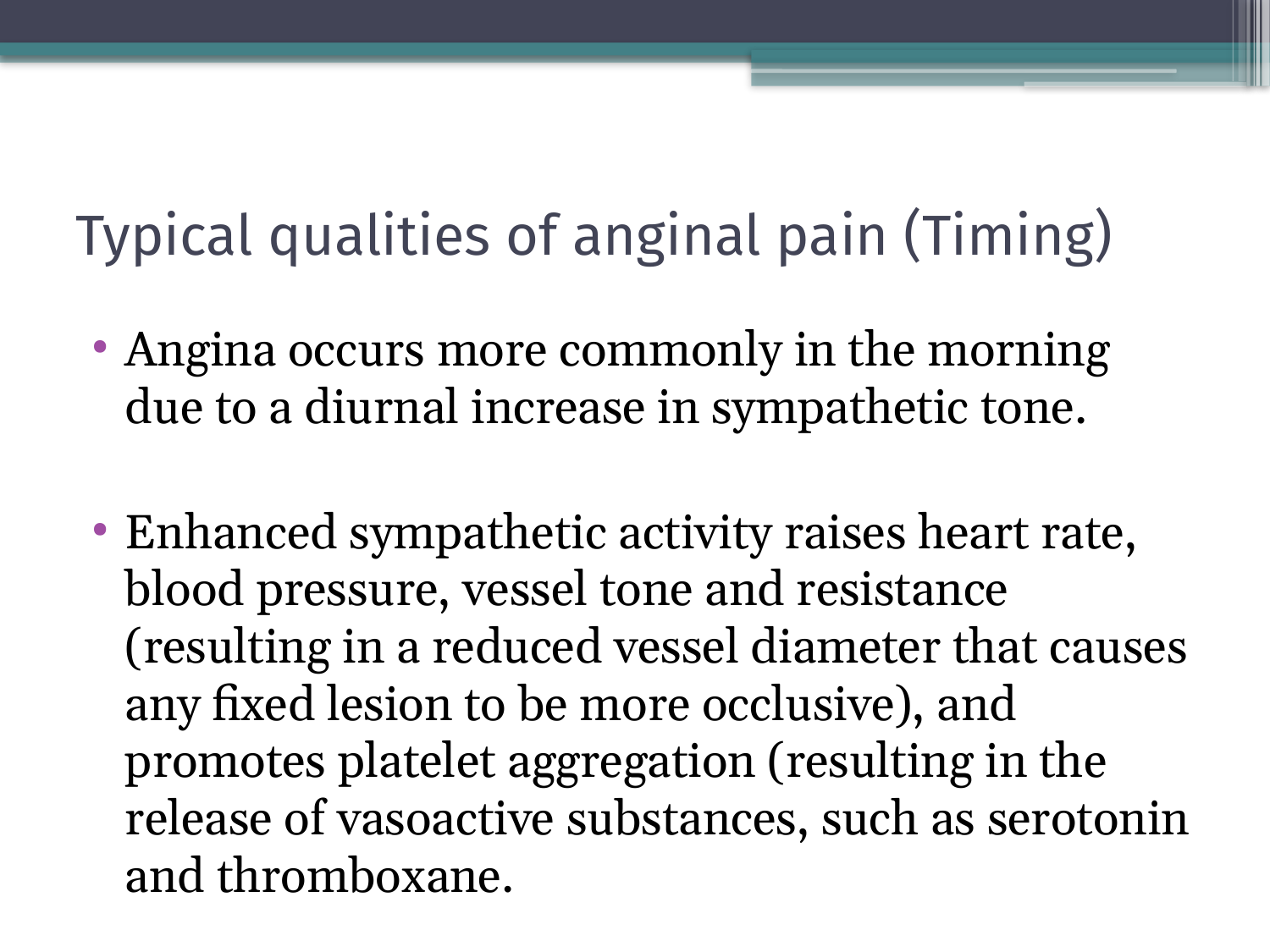

# Typical qualities of anginal pain (Timing)
Angina occurs more commonly in the morning due to a diurnal increase in sympathetic tone.

Enhanced sympathetic activity raises heart rate, blood pressure, vessel tone and resistance (resulting in a reduced vessel diameter that causes any fixed lesion to be more occlusive), and promotes platelet aggregation (resulting in the release of vasoactive substances, such as serotonin and thromboxane.